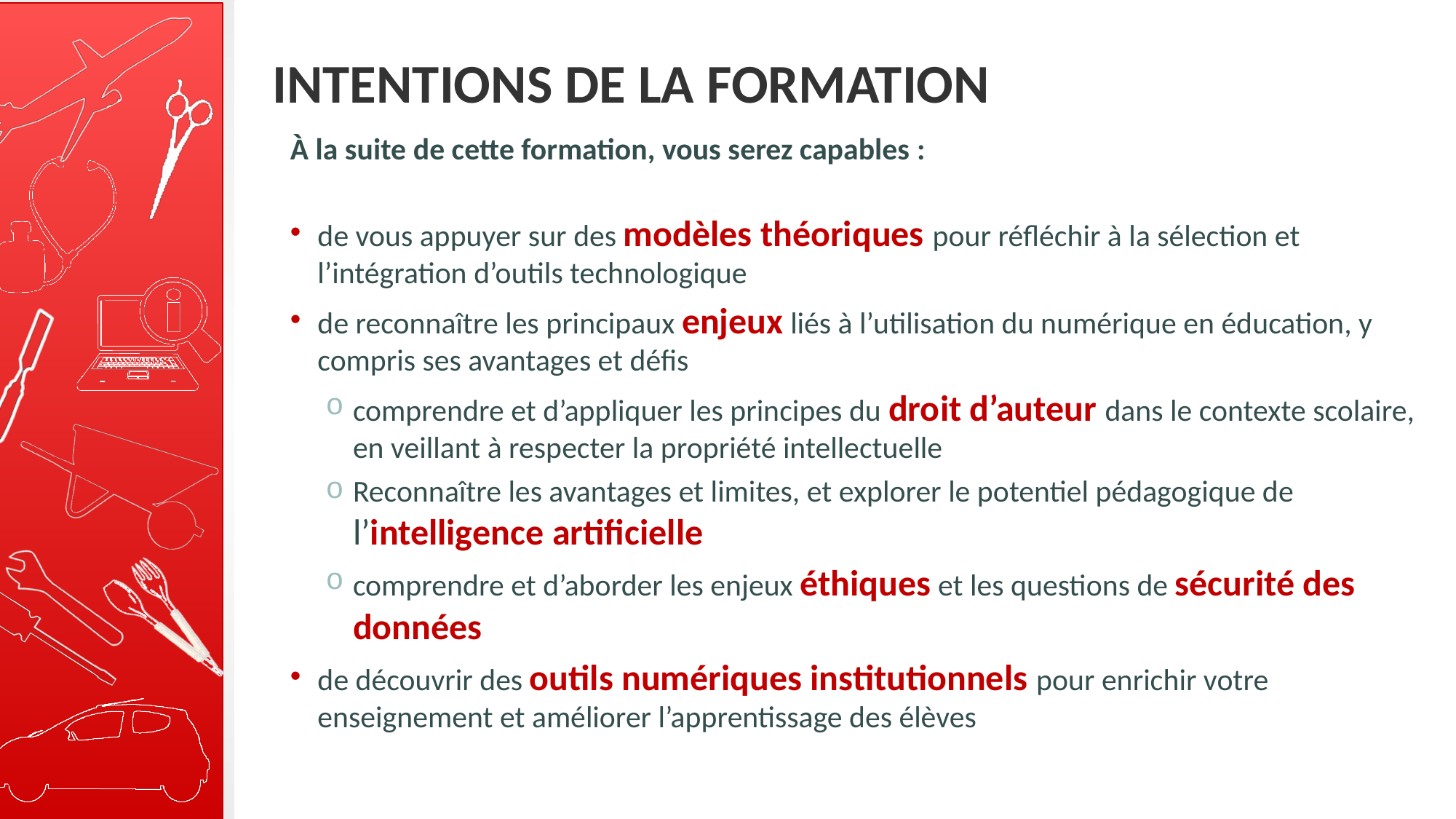

Intentions de la formation
À la suite de cette formation, vous serez capables :
de vous appuyer sur des modèles théoriques pour réfléchir à la sélection et l’intégration d’outils technologique
de reconnaître les principaux enjeux liés à l’utilisation du numérique en éducation, y compris ses avantages et défis
comprendre et d’appliquer les principes du droit d’auteur dans le contexte scolaire, en veillant à respecter la propriété intellectuelle
Reconnaître les avantages et limites, et explorer le potentiel pédagogique de l’intelligence artificielle
comprendre et d’aborder les enjeux éthiques et les questions de sécurité des données
de découvrir des outils numériques institutionnels pour enrichir votre enseignement et améliorer l’apprentissage des élèves